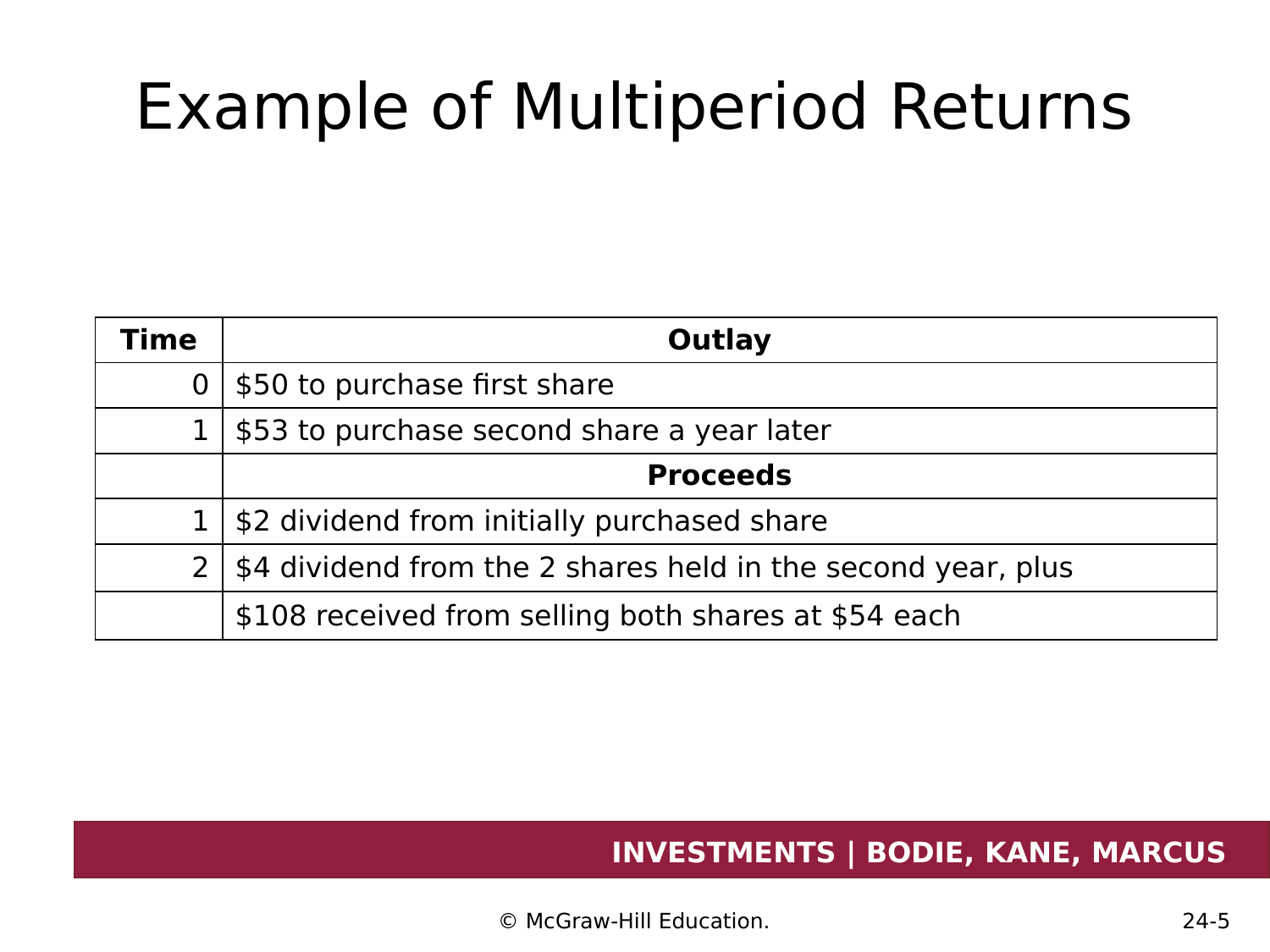

# Example of Multiperiod Returns
| Time | Outlay |
| --- | --- |
| 0 | $50 to purchase first share |
| 1 | $53 to purchase second share a year later |
|  | Proceeds |
| 1 | $2 dividend from initially purchased share |
| 2 | $4 dividend from the 2 shares held in the second year, plus |
|  | $108 received from selling both shares at $54 each |